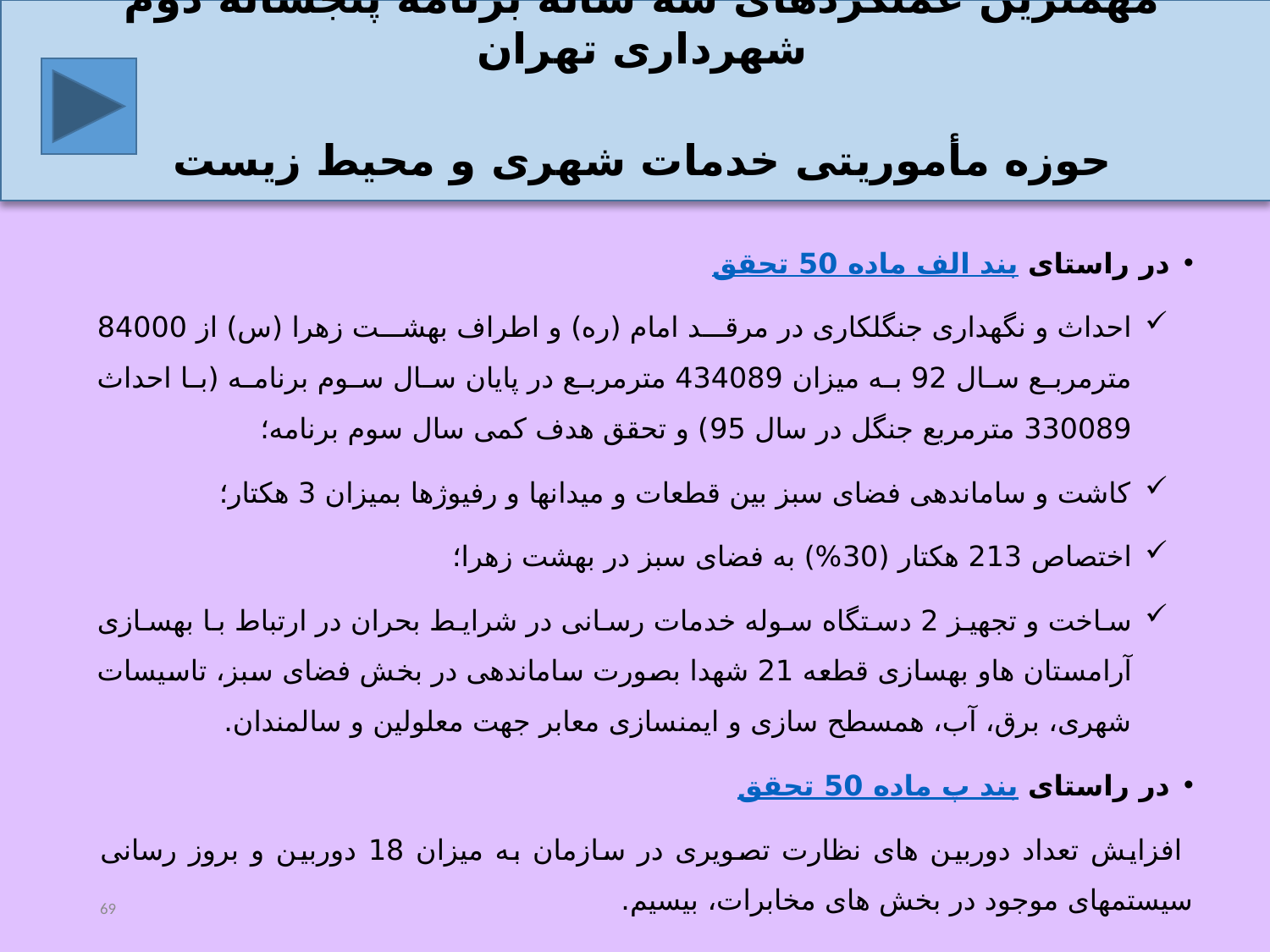

مهمترین عملکردهای سه ساله برنامه پنجساله دوم شهرداری تهران
حوزه مأموریتی خدمات شهری و محیط زیست

در راستای تحقق بند الف ماده 50
احداث و نگهداری جنگل­کاری در مرقد امام (ره) و اطراف بهشت زهرا (س) از 84000 مترمربع سال 92 به میزان 434089 مترمربع در پایان سال سوم برنامه (با احداث 330089 مترمربع جنگل در سال 95) و تحقق هدف کمی سال سوم برنامه؛
کاشت و ساماندهی فضای سبز بین قطعات و میدانها و رفیوژها بمیزان 3 هکتار؛
اختصاص 213 هکتار (30%) به فضای سبز در بهشت زهرا؛
ساخت و تجهیز 2 دستگاه سوله خدمات رسانی در شرایط بحران در ارتباط با بهسازی آرامستان هاو بهسازی قطعه 21 شهدا بصورت ساماندهی در بخش فضای سبز، تاسیسات شهری، برق، آب، همسطح سازی و ایمن­سازی معابر جهت معلولین و سالمندان.
در راستای تحقق بند پ ماده 50
 افزایش تعداد دوربین های نظارت تصویری در سازمان به میزان 18 دوربین و بروز رسانی سیستمهای موجود در بخش های مخابرات، بیسیم.

69